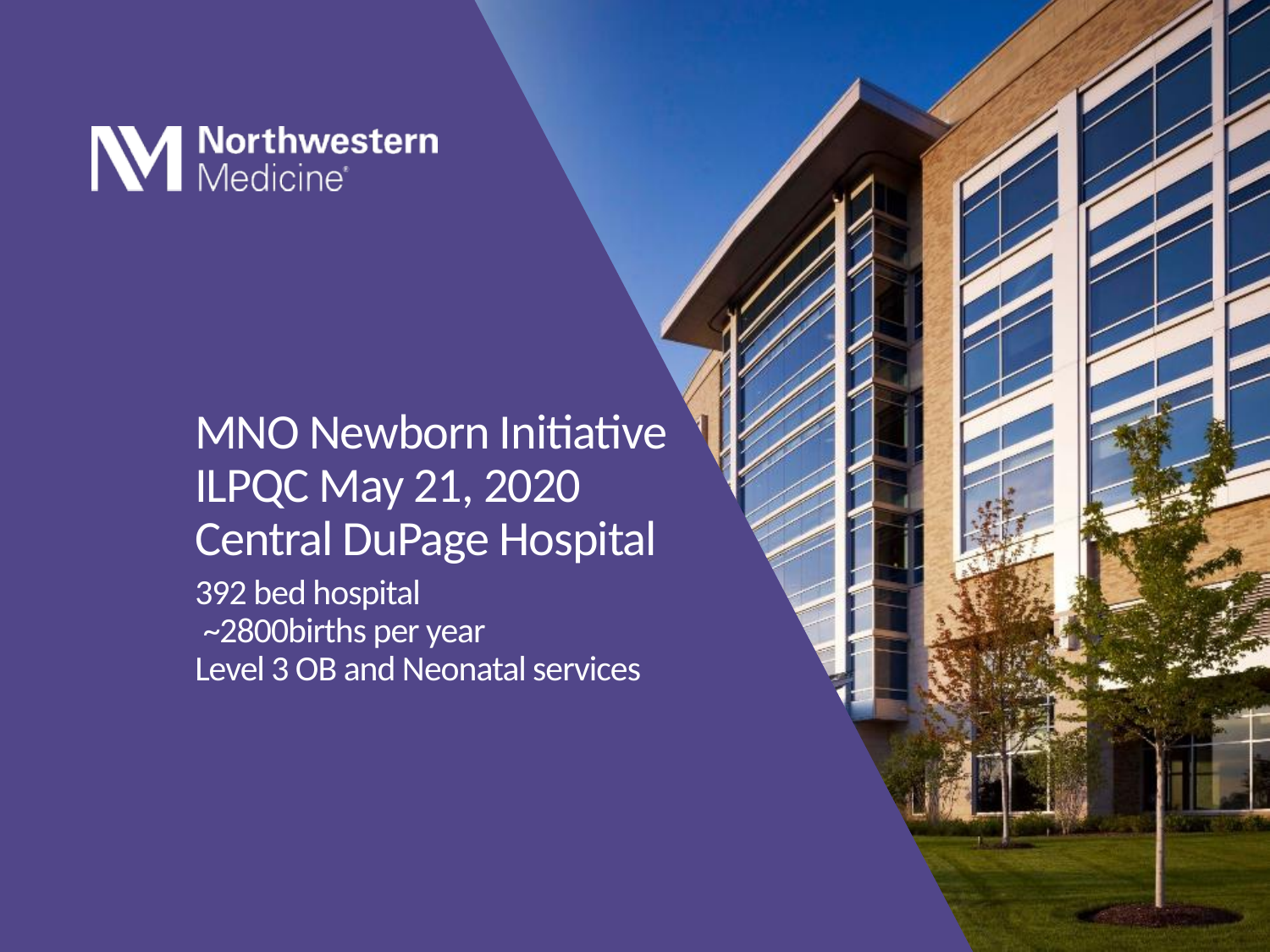

# MNO Newborn Initiative ILPQC May 21, 2020 Central DuPage Hospital
392 bed hospital
 ~2800births per year
Level 3 OB and Neonatal services